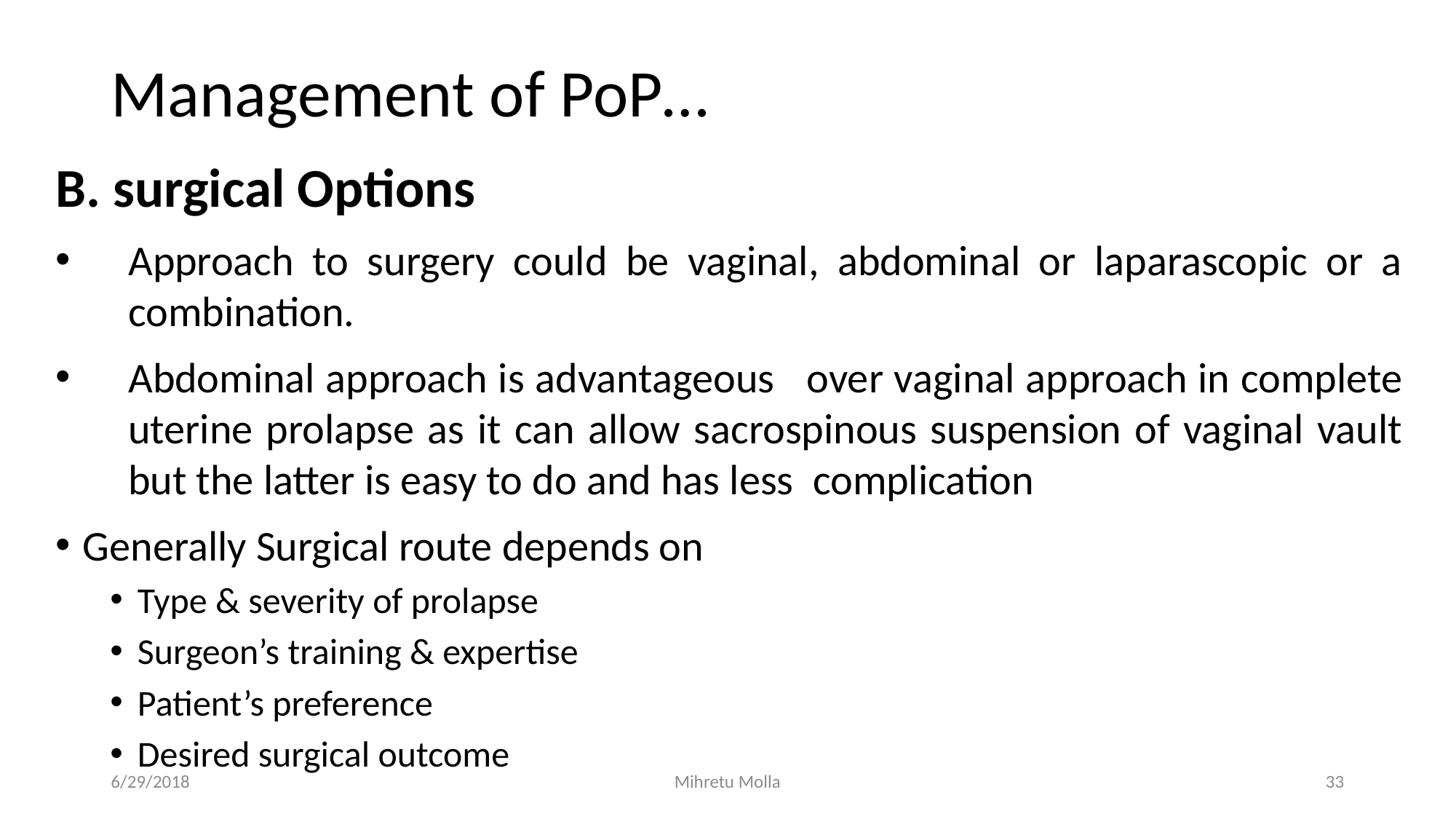

# Management of PoP…
B. surgical Options
Approach to surgery could be vaginal, abdominal or laparascopic or a combination.
Abdominal approach is advantageous   over vaginal approach in complete uterine prolapse as it can allow sacrospinous suspension of vaginal vault but the latter is easy to do and has less  complication
Generally Surgical route depends on
Type & severity of prolapse
Surgeon’s training & expertise
Patient’s preference
Desired surgical outcome
6/29/2018
Mihretu Molla
33